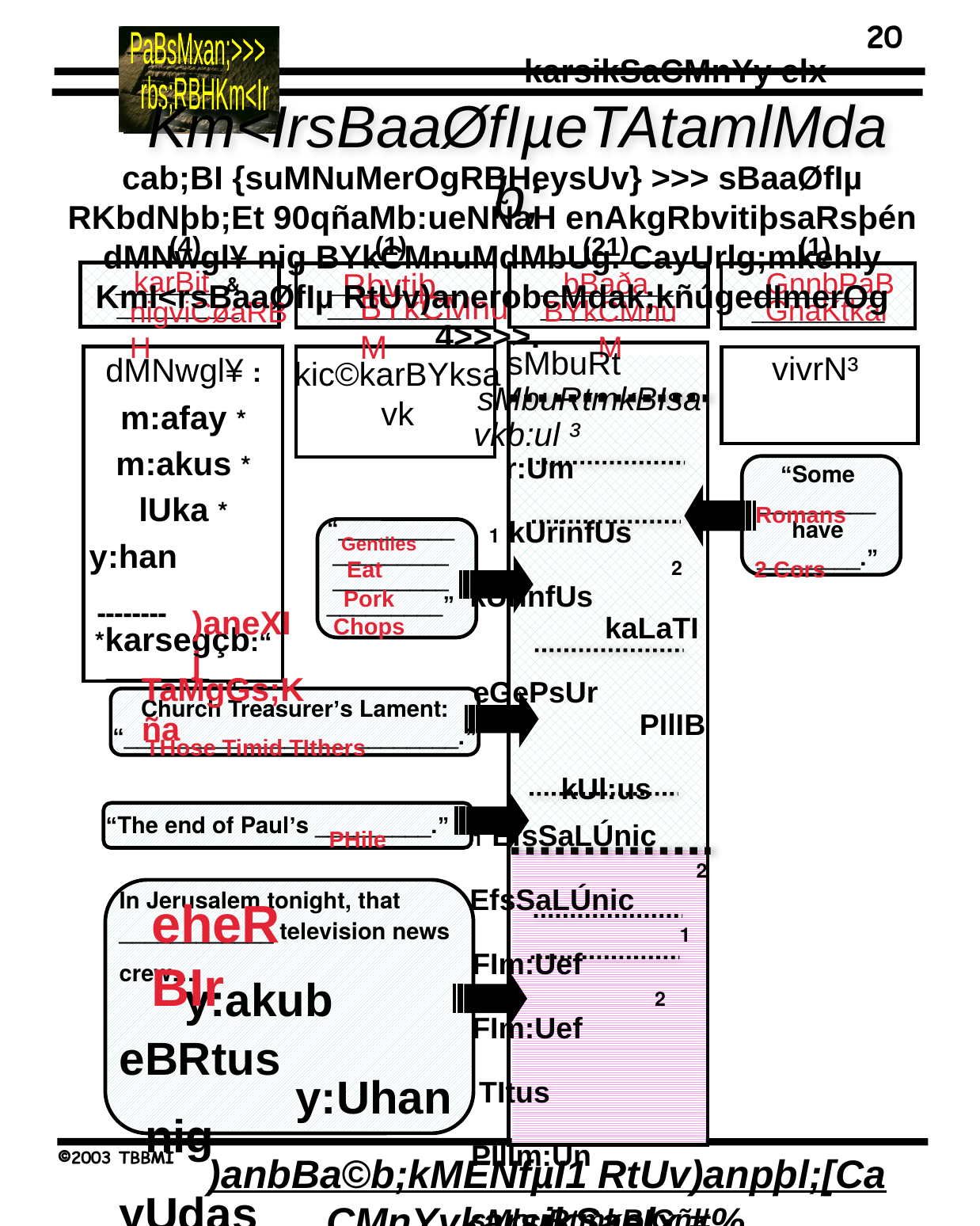

20
Km<IrsBaaØfIµeTAtamlMdab;
cab;BI {suMNuMerOgRBHeysUv} >>> sBaaØfIµ RKbdNþb;Et 90qñaMb:ueNÑaH enAkgRbvitiþsaRsþén dMNwgl¥ nig BYkCMnuMdMbUg. CayUrlg;mkehIy KmI<rsBaaØfIµ RtUv)anerobcMdak;kñúgedImerOg 4>>>>.
(1)
(4)
(21)
(1)
karBit
Rbvtiþ
GnnþPaB
bBaða

__________&___________
____________ ____________
____________ ____________
____________ ____________
BYkCMnuM
GnaKtkal
BYkCMnuM
nigviCøaRBH
sMbuRt       sMbuRtmkBIsavkb:ul ³                    r:Um                                                1 kUrinfUs                               2 kUrinfUs                               kaLaTI                               eGePsUr                                  PIlIB                                  kUl:us
1 EfsSaLÚnic                                  2 EfsSaLÚnic                                 1 FIm:Uef                                 2 FIm:Uef                                              TItus                                       PIlIm:Un                        sMbuRtmkBIGñkdéTeTot :           eheRBIr                                        y:akub                                      1 eBRtus                                2 eBRtus                                1 y:Uhan                               2 y:Uhan                                3 y:Uhan                      yUdas
vivrN³

dMNwgl¥ :
m:afay *
m:akus *
lUka *
y:han                                 --------               *karsegçb:“_______           _____”

kic©karBYksavk

“Some _________ have ________.”

Romans
Gentiles

“_________
_________
_________
_________”

2 Cors
Eat
Pork

Chops
)aneXIj
       TaMgGs;Kña

Church Treasurer’s Lament: “_________ ________ ________.”

THose Timid TIthers
PHile

“The end of Paul’s _________.”

In Jerusalem tonight, that
____________ television news
crew…                                            y:akub                                              	eBRtus                                                         y:Uhan    nig                       		    yUdas

eheRBIr

)anbBa©b;kMENfµI1 RtUv)anpþl;[Ca CMnYykarsikSaelx #%.